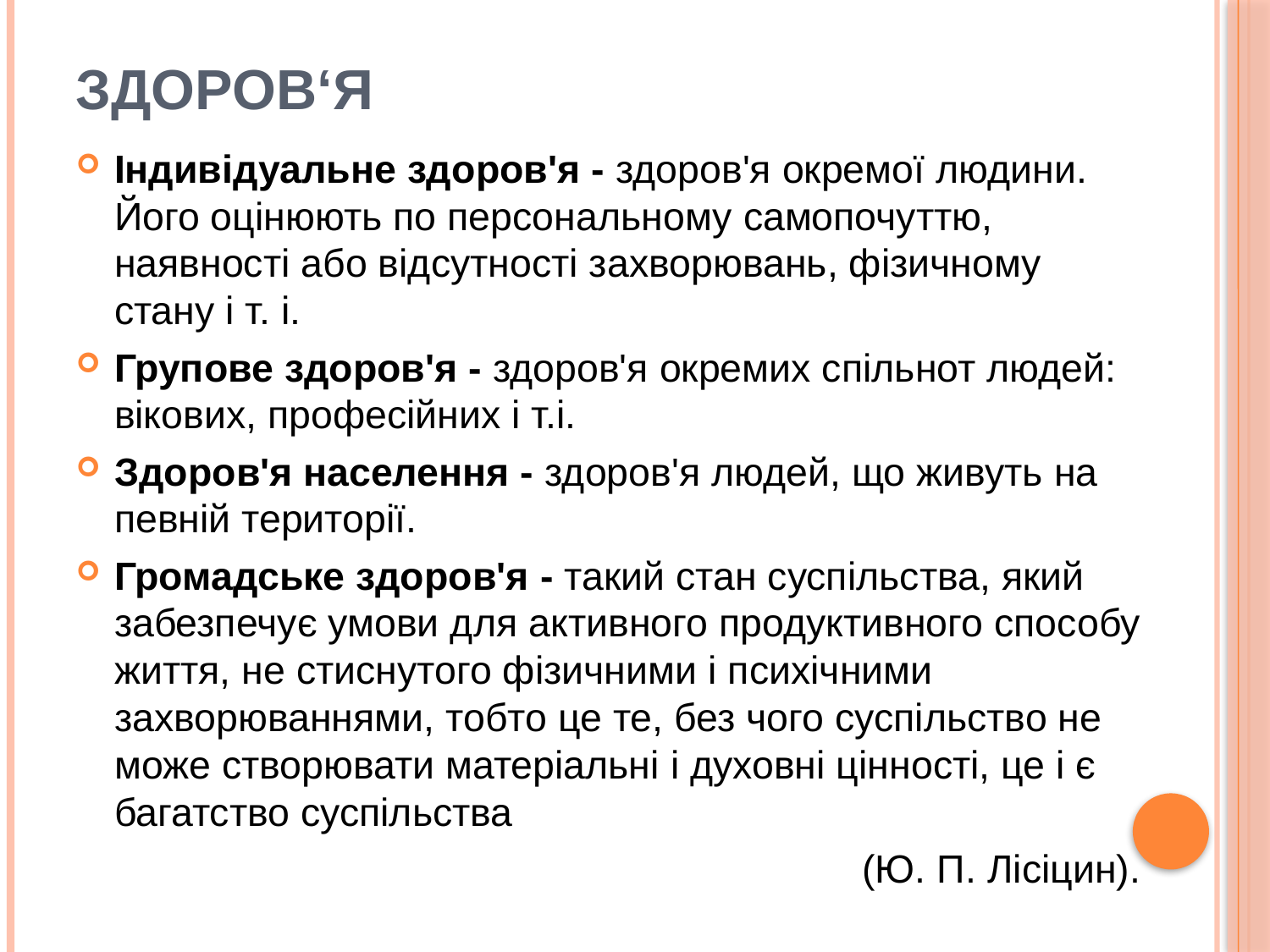

# Здоров‘я
Індивідуальне здоров'я - здоров'я окремої людини. Його оцінюють по персональному самопочуттю, наявності або відсутності захворювань, фізичному стану і т. і.
Групове здоров'я - здоров'я окремих спільнот людей: вікових, професійних і т.і.
Здоров'я населення - здоров'я людей, що живуть на певній території.
Громадське здоров'я - такий стан суспільства, який забезпечує умови для активного продуктивного способу життя, не стиснутого фізичними і психічними захворюваннями, тобто це те, без чого суспільство не може створювати матеріальні і духовні цінності, це і є багатство суспільства
 (Ю. П. Лісіцин).